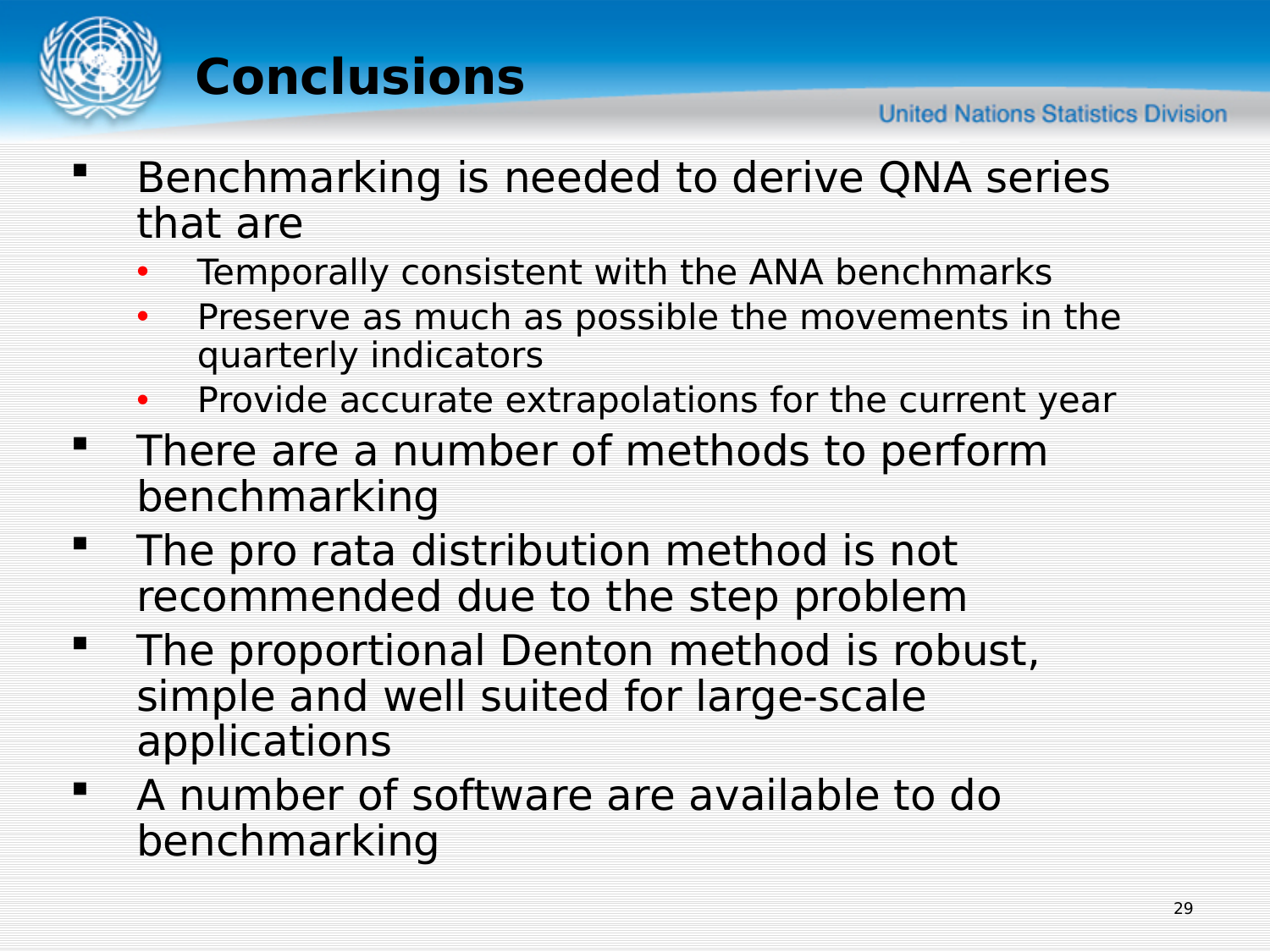

Conclusions
Benchmarking is needed to derive QNA series that are
Temporally consistent with the ANA benchmarks
Preserve as much as possible the movements in the quarterly indicators
Provide accurate extrapolations for the current year
There are a number of methods to perform benchmarking
The pro rata distribution method is not recommended due to the step problem
The proportional Denton method is robust,  simple and well suited for large-scale applications
A number of software are available to do benchmarking

29